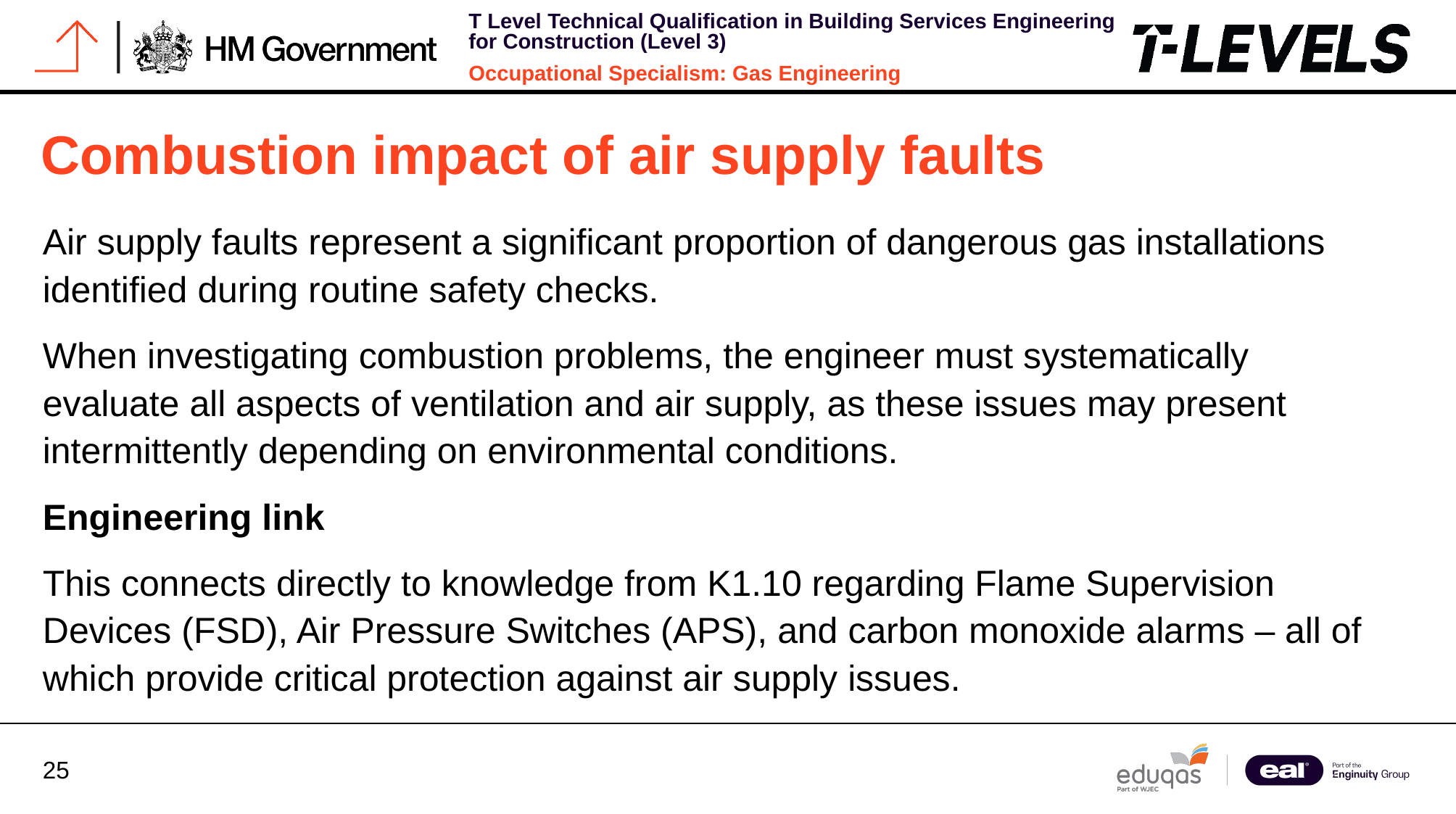

# Combustion impact of air supply faults
Air supply faults represent a significant proportion of dangerous gas installations identified during routine safety checks.
When investigating combustion problems, the engineer must systematically evaluate all aspects of ventilation and air supply, as these issues may present intermittently depending on environmental conditions.
Engineering link
This connects directly to knowledge from K1.10 regarding Flame Supervision Devices (FSD), Air Pressure Switches (APS), and carbon monoxide alarms – all of which provide critical protection against air supply issues.